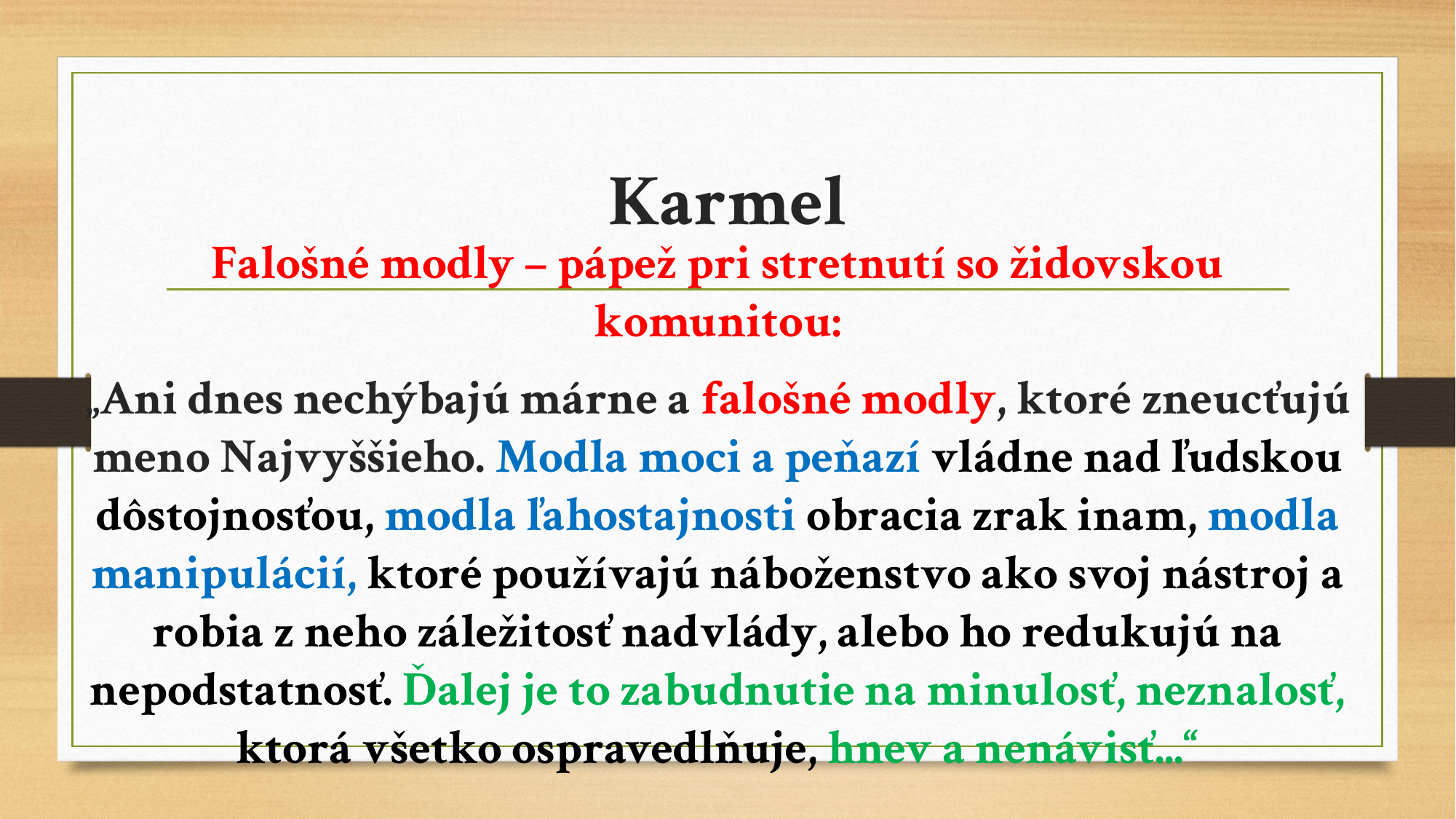

# Karmel
Falošné modly – pápež pri stretnutí so židovskou komunitou:
„Ani dnes nechýbajú márne a falošné modly, ktoré zneucťujú meno Najvyššieho. Modla moci a peňazí vládne nad ľudskou dôstojnosťou, modla ľahostajnosti obracia zrak inam, modla manipulácií, ktoré používajú náboženstvo ako svoj nástroj a robia z neho záležitosť nadvlády, alebo ho redukujú na nepodstatnosť. Ďalej je to zabudnutie na minulosť, neznalosť, ktorá všetko ospravedlňuje, hnev a nenávisť...“